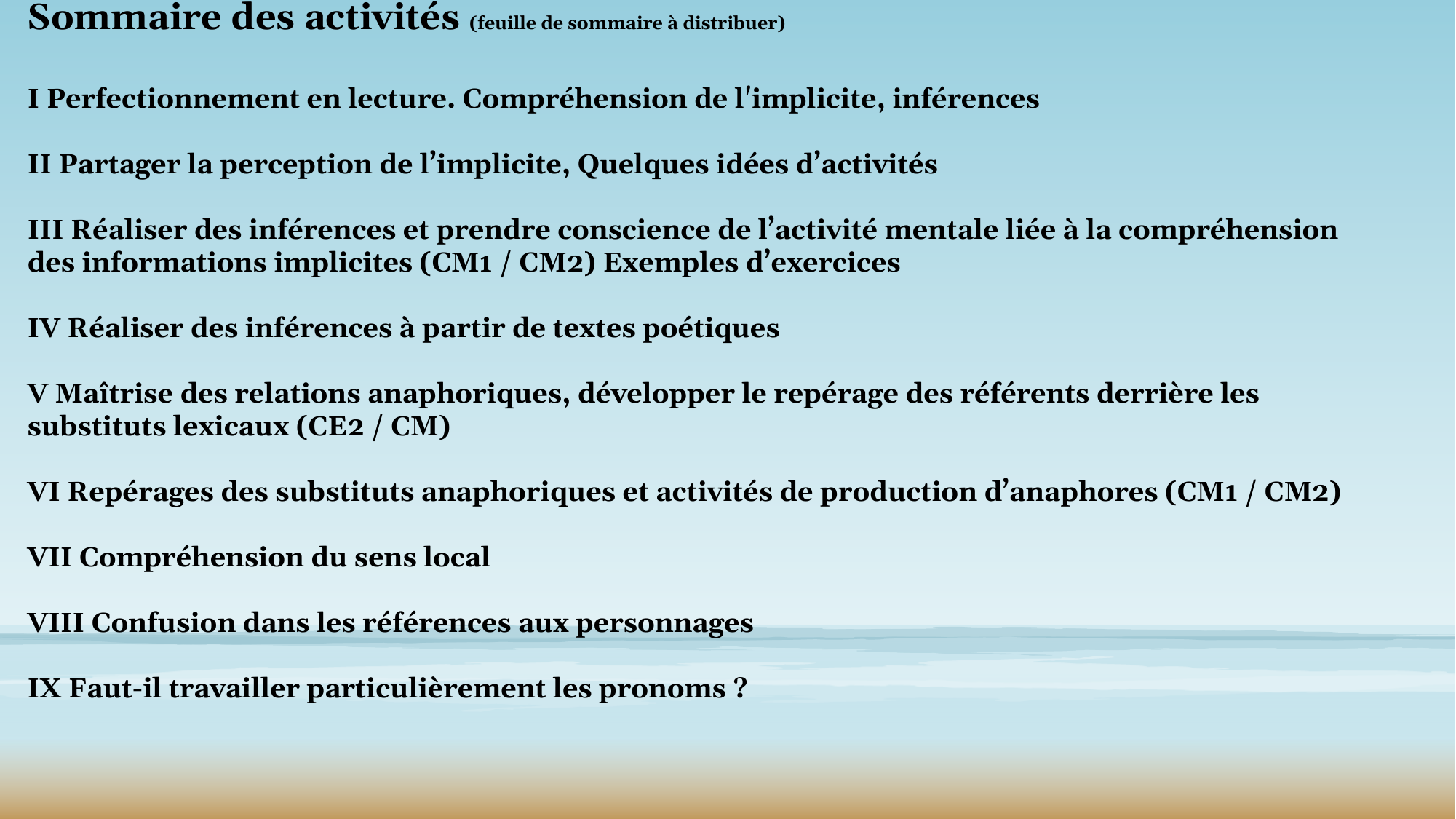

Sommaire des activités (feuille de sommaire à distribuer)

I Perfectionnement en lecture. Compréhension de l'implicite, inférences

II Partager la perception de l’implicite, Quelques idées d’activités

III Réaliser des inférences et prendre conscience de l’activité mentale liée à la compréhension des informations implicites (CM1 / CM2) Exemples d’exercices

IV Réaliser des inférences à partir de textes poétiques

V Maîtrise des relations anaphoriques, développer le repérage des référents derrière les substituts lexicaux (CE2 / CM)

VI Repérages des substituts anaphoriques et activités de production d’anaphores (CM1 / CM2)

VII Compréhension du sens local

VIII Confusion dans les références aux personnages

IX Faut-il travailler particulièrement les pronoms ?